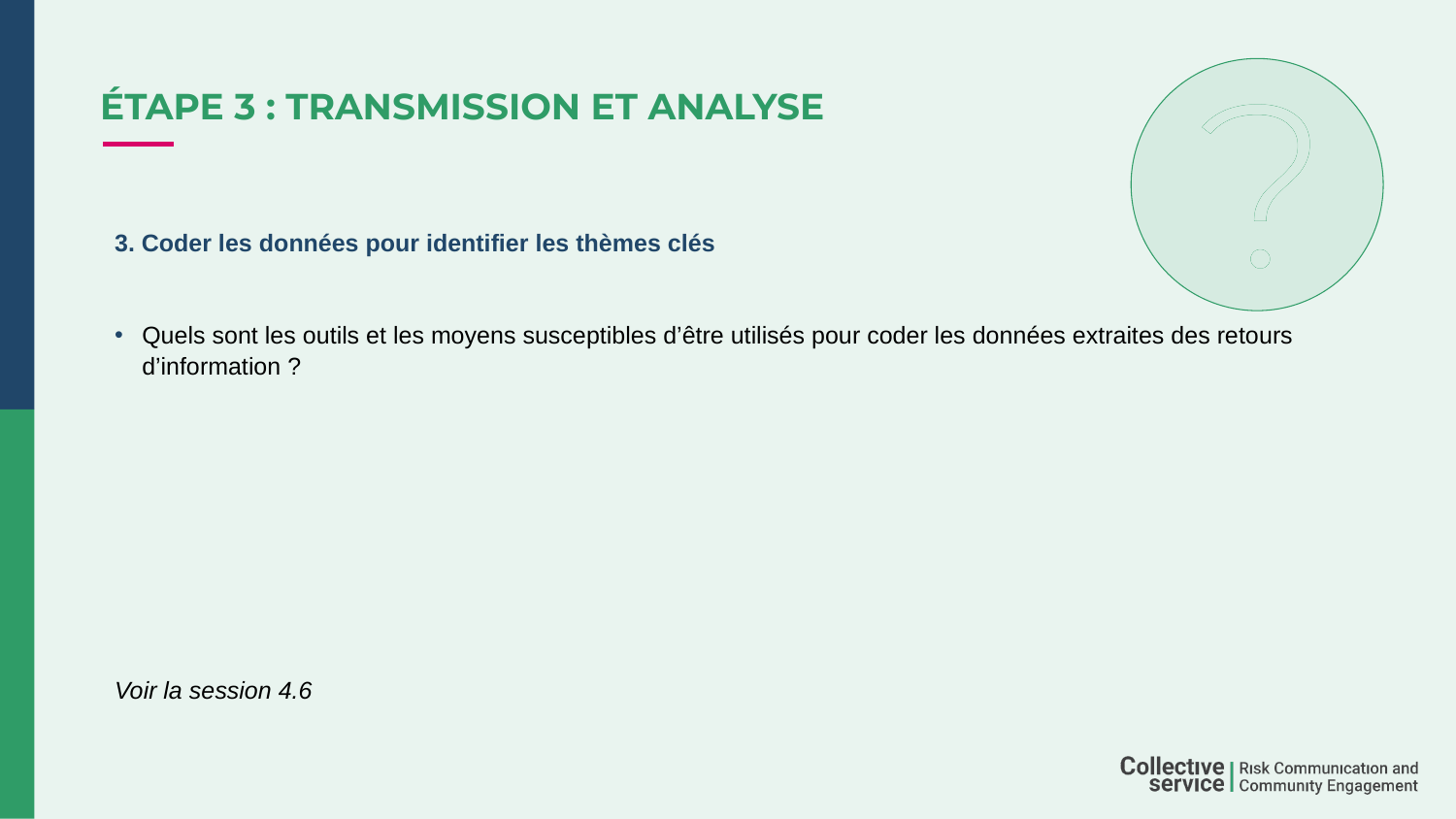

# Étape 3 : transmission et analyse
3. Coder les données pour identifier les thèmes clés

Quels sont les outils et les moyens susceptibles d’être utilisés pour coder les données extraites des retours d’information ?

Voir la session 4.6